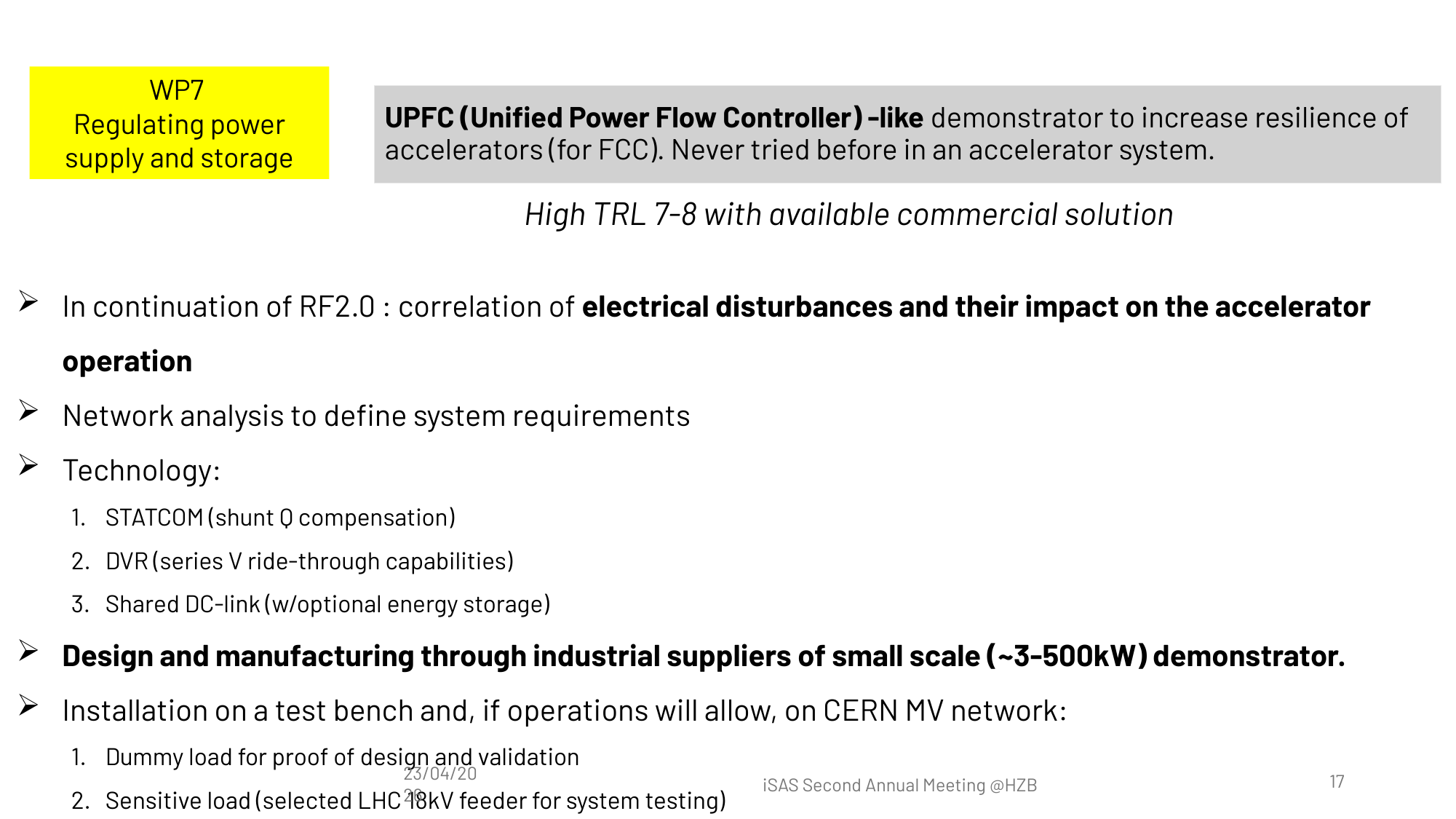

WP7
Regulating power supply and storage
# UPFC (Unified Power Flow Controller) -like demonstrator to increase resilience of accelerators (for FCC). Never tried before in an accelerator system.
High TRL 7-8 with available commercial solution
In continuation of RF2.0 : correlation of electrical disturbances and their impact on the accelerator operation
Network analysis to define system requirements
Technology:
STATCOM (shunt Q compensation)
DVR (series V ride-through capabilities)
Shared DC-link (w/optional energy storage)
Design and manufacturing through industrial suppliers of small scale (~3-500kW) demonstrator.
Installation on a test bench and, if operations will allow, on CERN MV network:
Dummy load for proof of design and validation
Sensitive load (selected LHC 18kV feeder for system testing)
17
23/04/2026
iSAS Second Annual Meeting @HZB